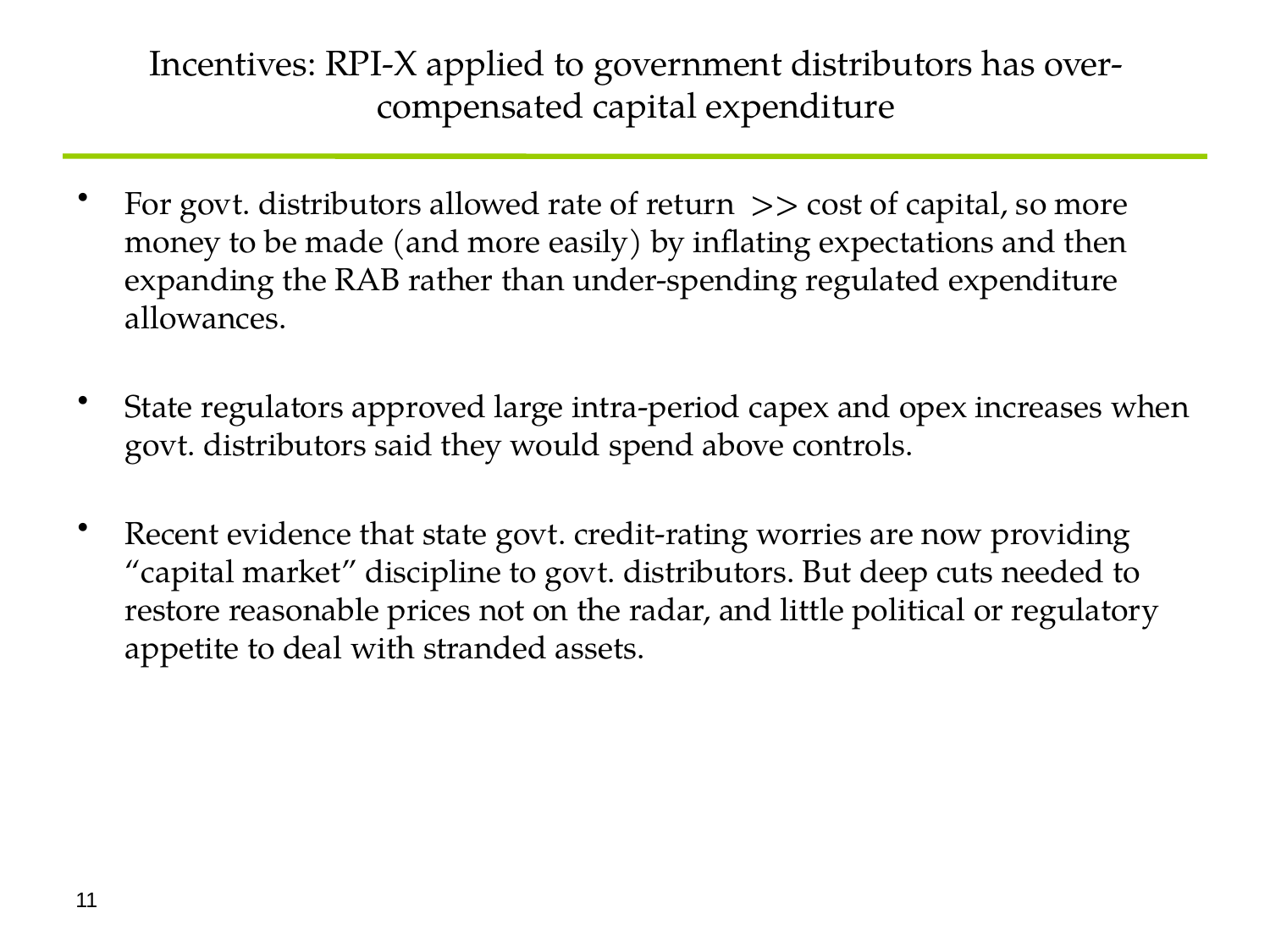

# Incentives: RPI-X applied to government distributors has over-compensated capital expenditure
For govt. distributors allowed rate of return  >> cost of capital, so more money to be made (and more easily) by inflating expectations and then expanding the RAB rather than under-spending regulated expenditure allowances.

State regulators approved large intra-period capex and opex increases when govt. distributors said they would spend above controls.

Recent evidence that state govt. credit-rating worries are now providing “capital market” discipline to govt. distributors. But deep cuts needed to restore reasonable prices not on the radar, and little political or regulatory appetite to deal with stranded assets.

11